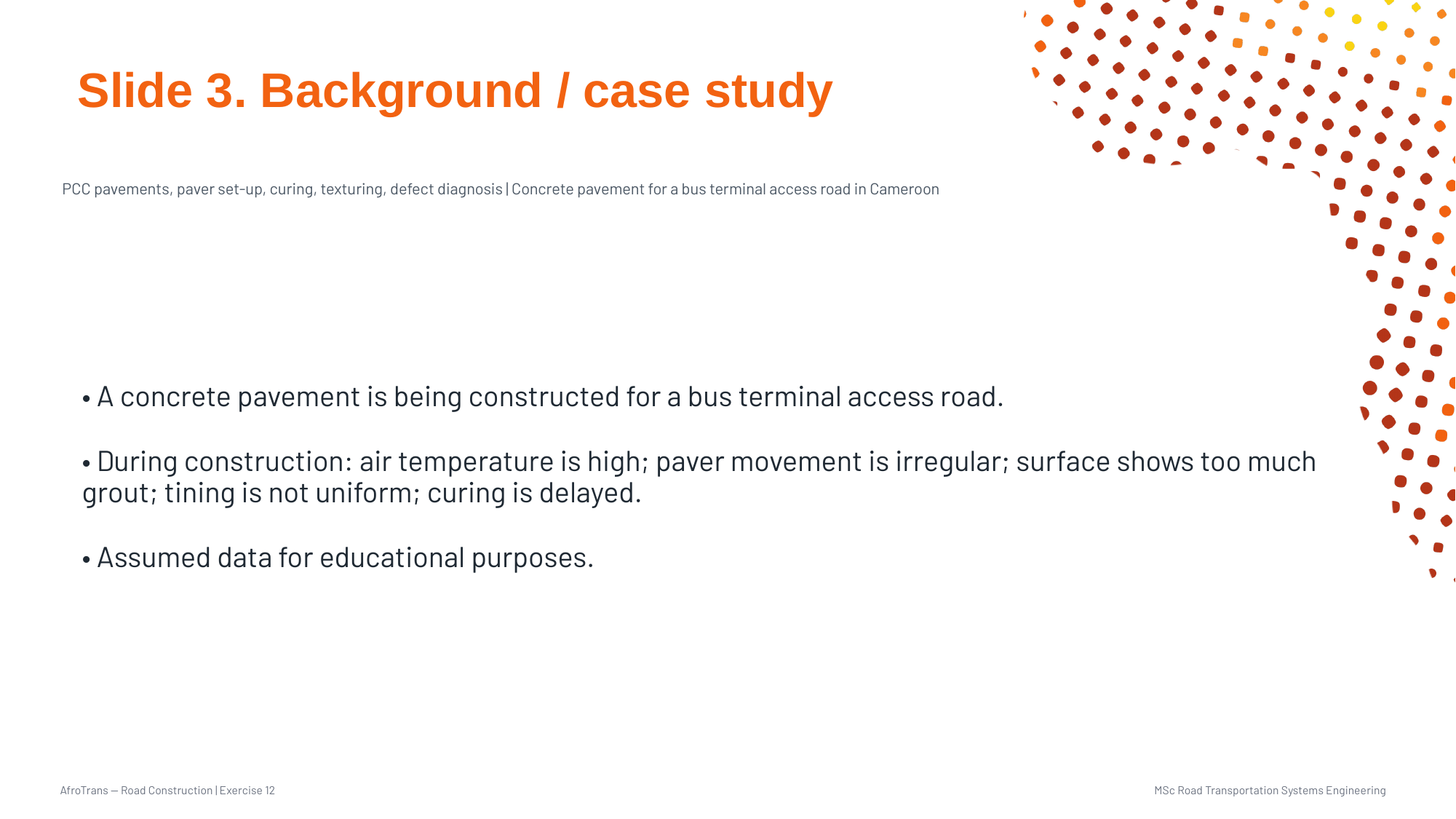

# Slide 3. Background / case study
PCC pavements, paver set-up, curing, texturing, defect diagnosis | Concrete pavement for a bus terminal access road in Cameroon
• A concrete pavement is being constructed for a bus terminal access road.
• During construction: air temperature is high; paver movement is irregular; surface shows too much grout; tining is not uniform; curing is delayed.
• Assumed data for educational purposes.
AfroTrans — Road Construction | Exercise 12
MSc Road Transportation Systems Engineering